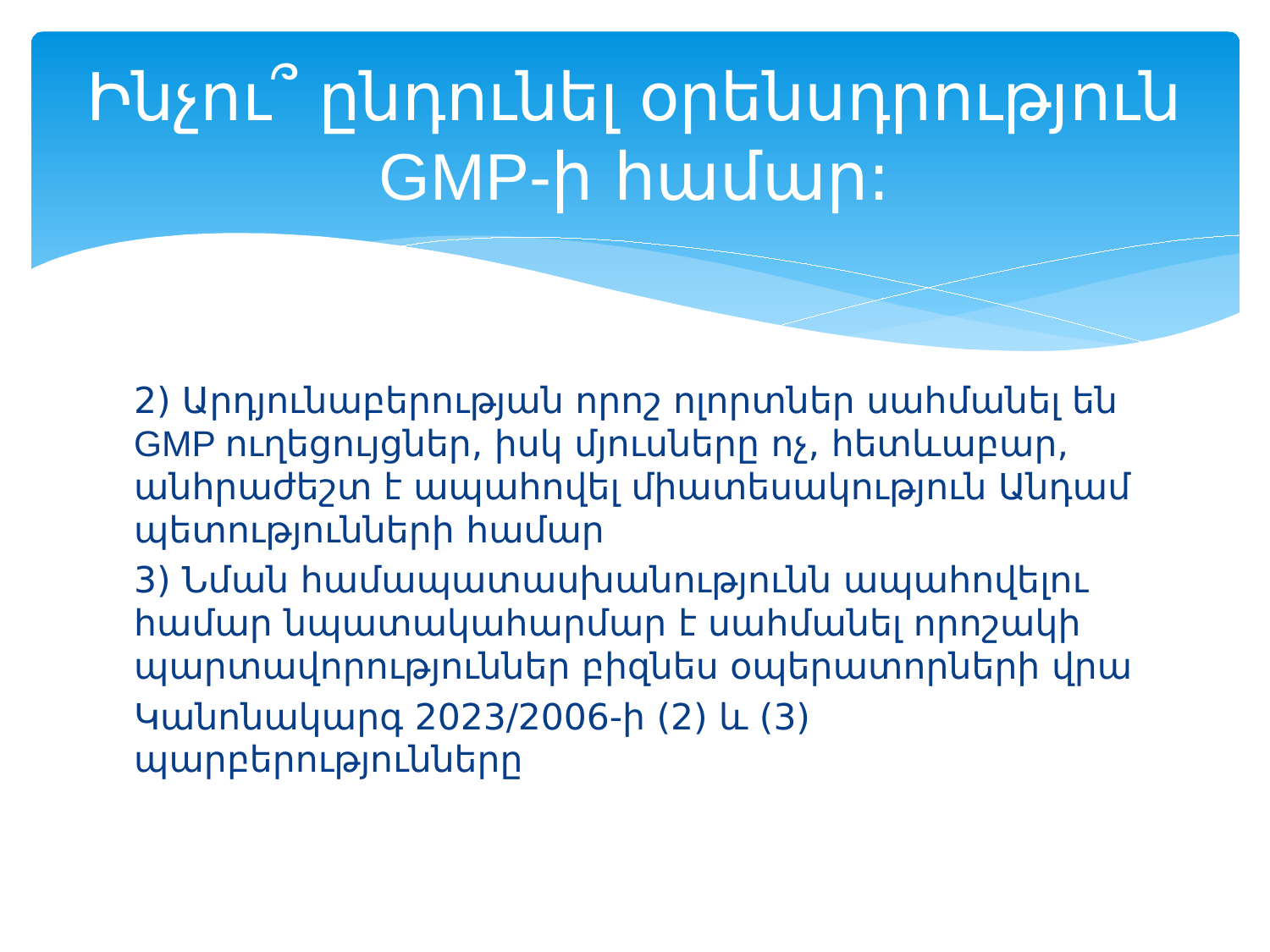

# Ինչու՞ ընդունել օրենսդրություն GMP-ի համար:
2) Արդյունաբերության որոշ ոլորտներ սահմանել են GMP ուղեցույցներ, իսկ մյուսները ոչ, հետևաբար, անհրաժեշտ է ապահովել միատեսակություն Անդամ պետությունների համար
3) Նման համապատասխանությունն ապահովելու համար նպատակահարմար է սահմանել որոշակի պարտավորություններ բիզնես օպերատորների վրա
Կանոնակարգ 2023/2006-ի (2) և (3) պարբերությունները